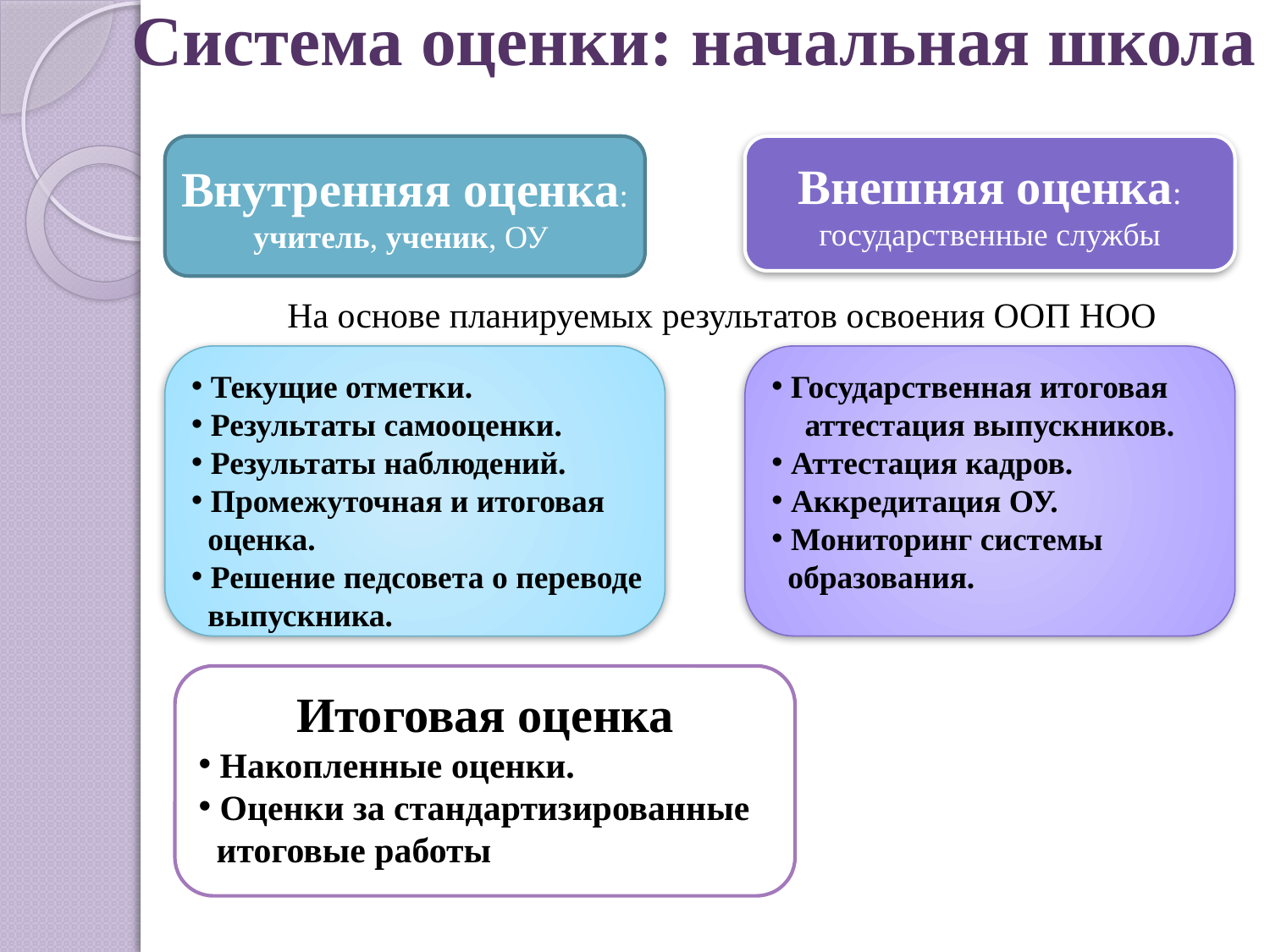

# Система оценки: начальная школа
Внутренняя оценка:
учитель, ученик, ОУ
Внешняя оценка:
государственные службы
На основе планируемых результатов освоения ООП НОО
 Текущие отметки.
 Результаты самооценки.
 Результаты наблюдений.
 Промежуточная и итоговая
  оценка.
 Решение педсовета о переводе
  выпускника.

 Государственная итоговая
аттестация выпускников.
 Аттестация кадров.
 Аккредитация ОУ.
 Мониторинг системы
  образования.
Итоговая оценка
 Накопленные оценки.
 Оценки за стандартизированные
  итоговые работы